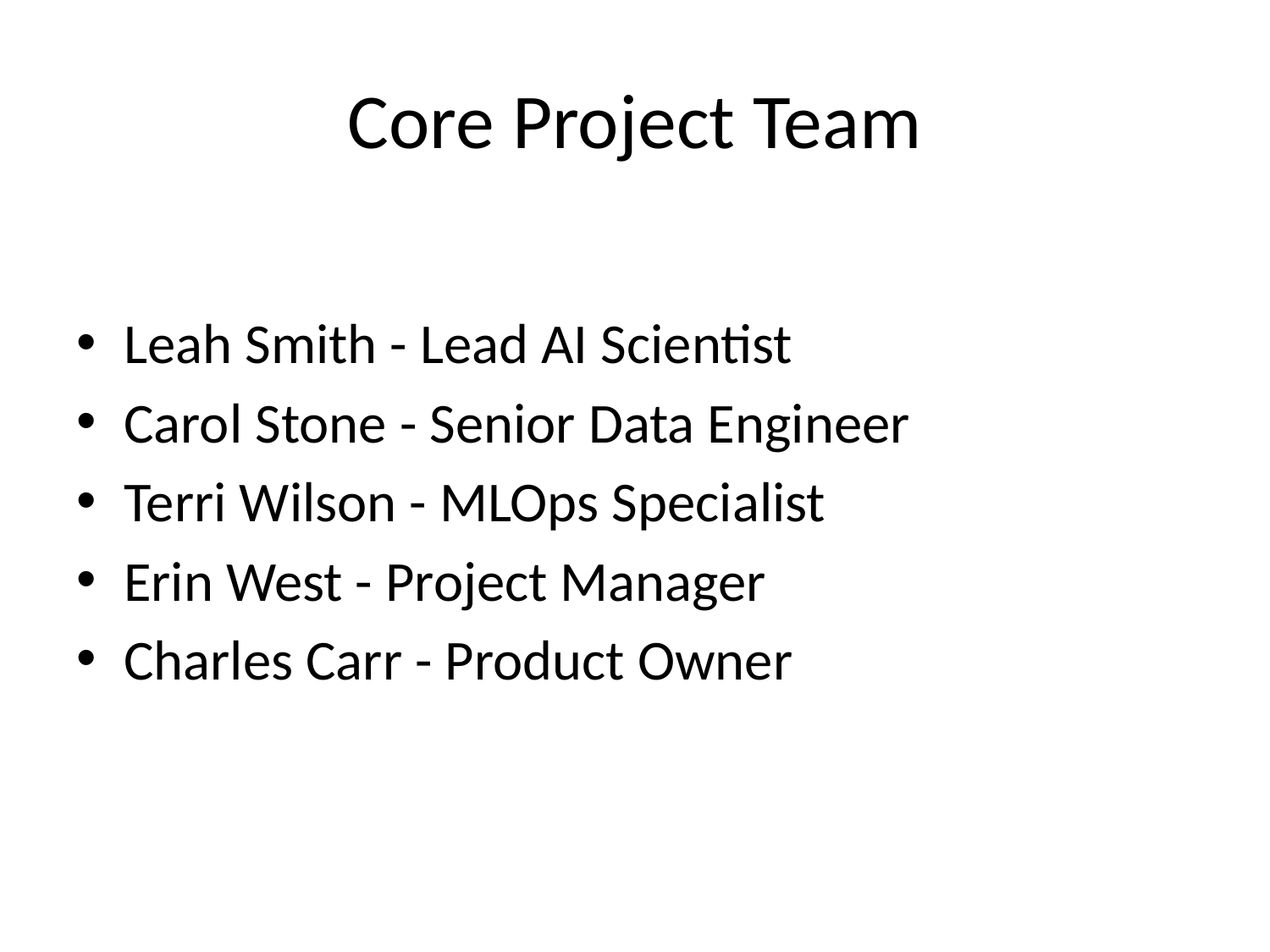

# Core Project Team

Leah Smith - Lead AI Scientist
Carol Stone - Senior Data Engineer
Terri Wilson - MLOps Specialist
Erin West - Project Manager
Charles Carr - Product Owner